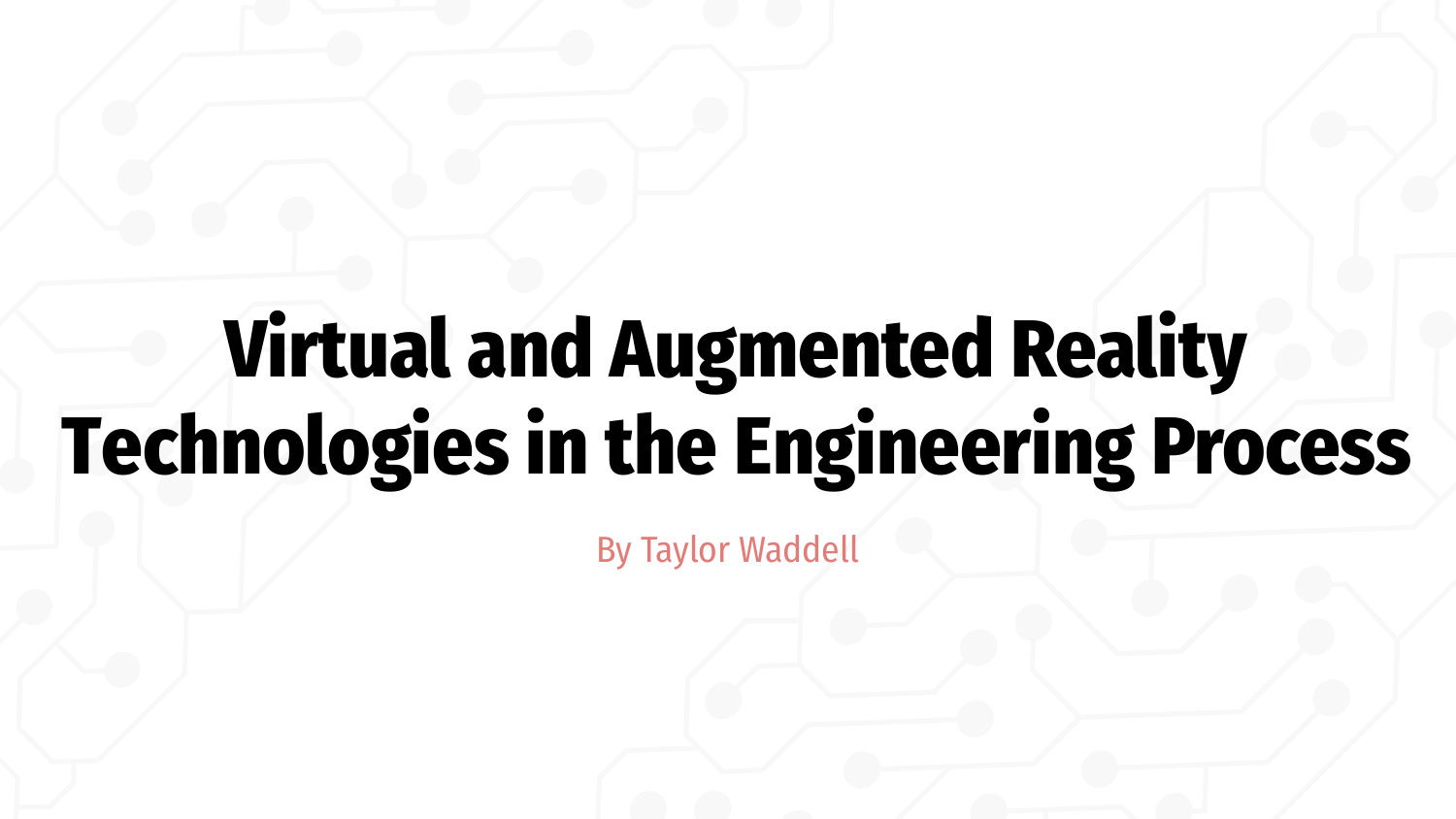

# Virtual and Augmented Reality Technologies in the Engineering Process
By Taylor Waddell